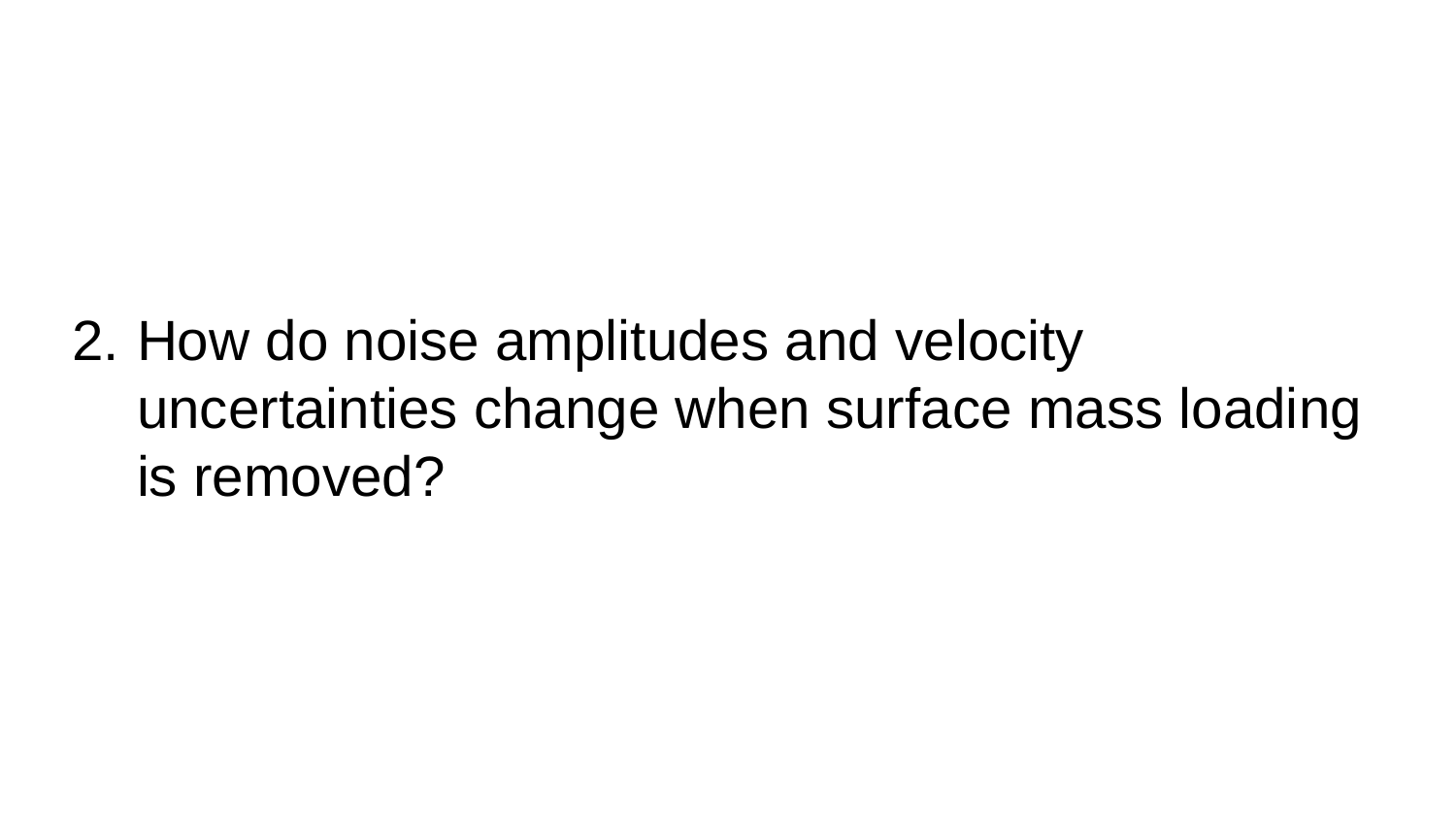

# How do noise amplitudes and velocity uncertainties change when surface mass loading is removed?